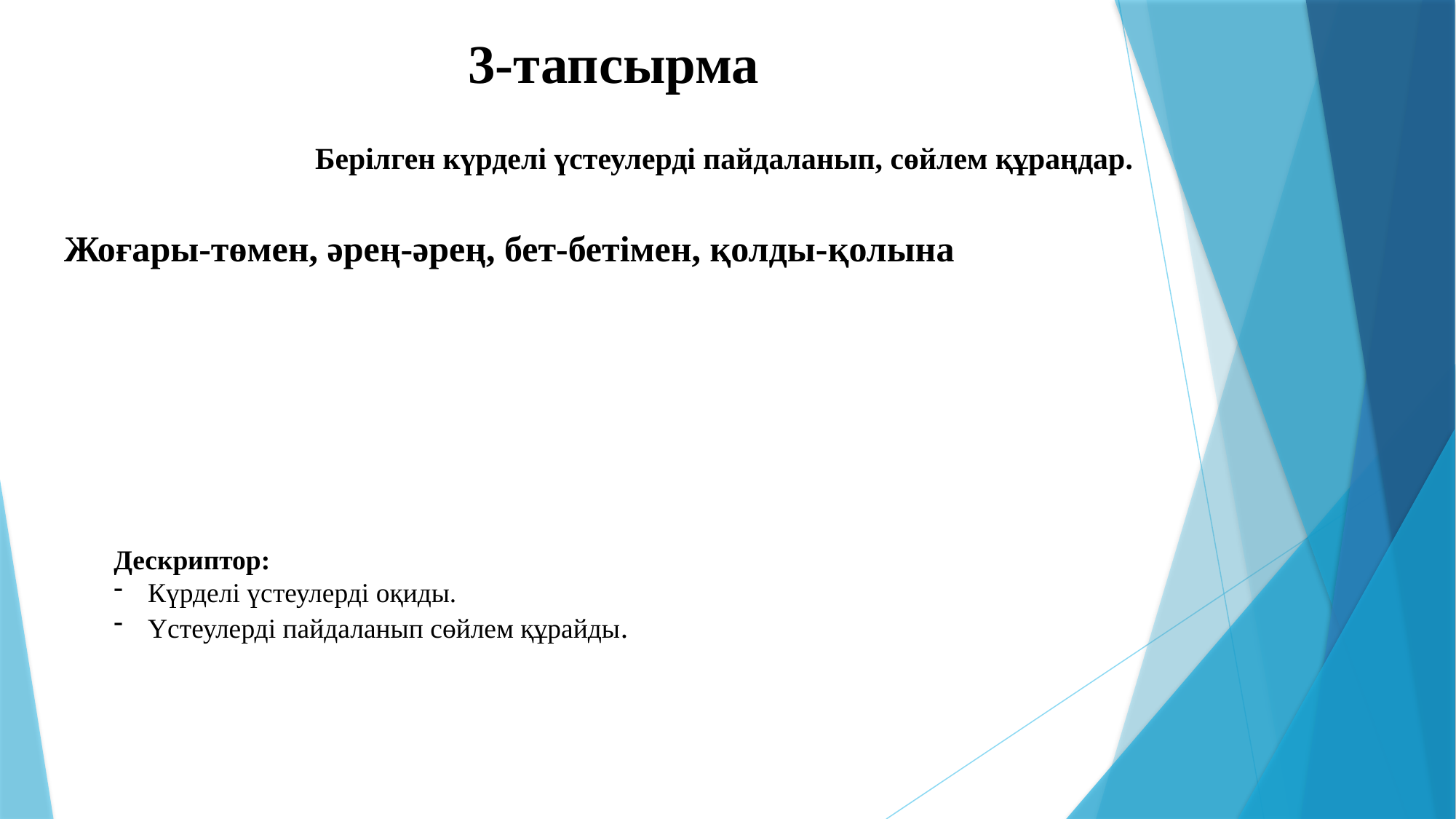

# 3-тапсырма
Берілген күрделі үстеулерді пайдаланып, сөйлем құраңдар.
Жоғары-төмен, әрең-әрең, бет-бетімен, қолды-қолына
Дескриптор:
Күрделі үстеулерді оқиды.
Үстеулерді пайдаланып сөйлем құрайды.